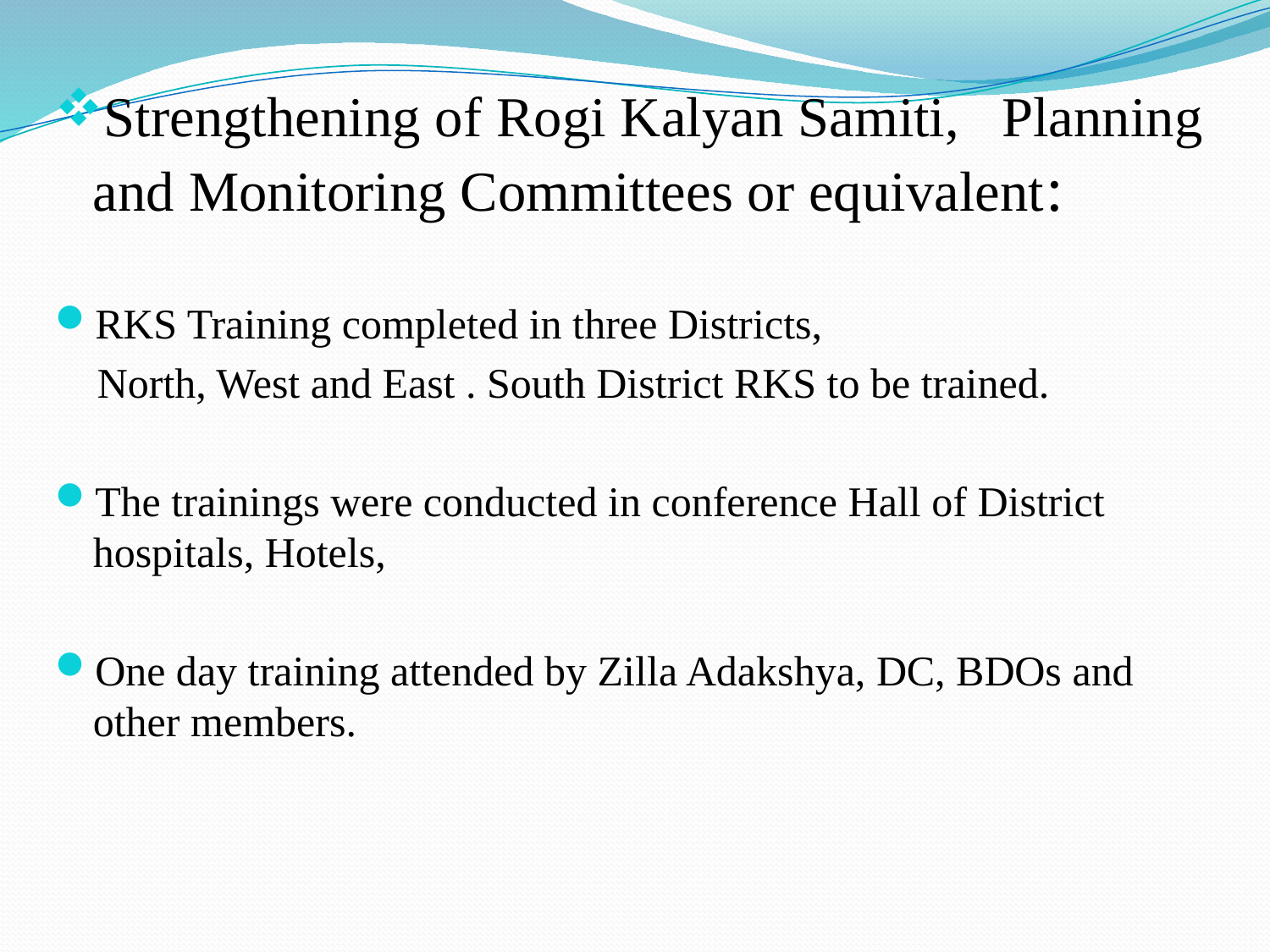

Strengthening of Rogi Kalyan Samiti,   Planning and Monitoring Committees or equivalent:

RKS Training completed in three Districts,
    North, West and East . South District RKS to be trained.

The trainings were conducted in conference Hall of District hospitals, Hotels,

One day training attended by Zilla Adakshya, DC, BDOs and other members.